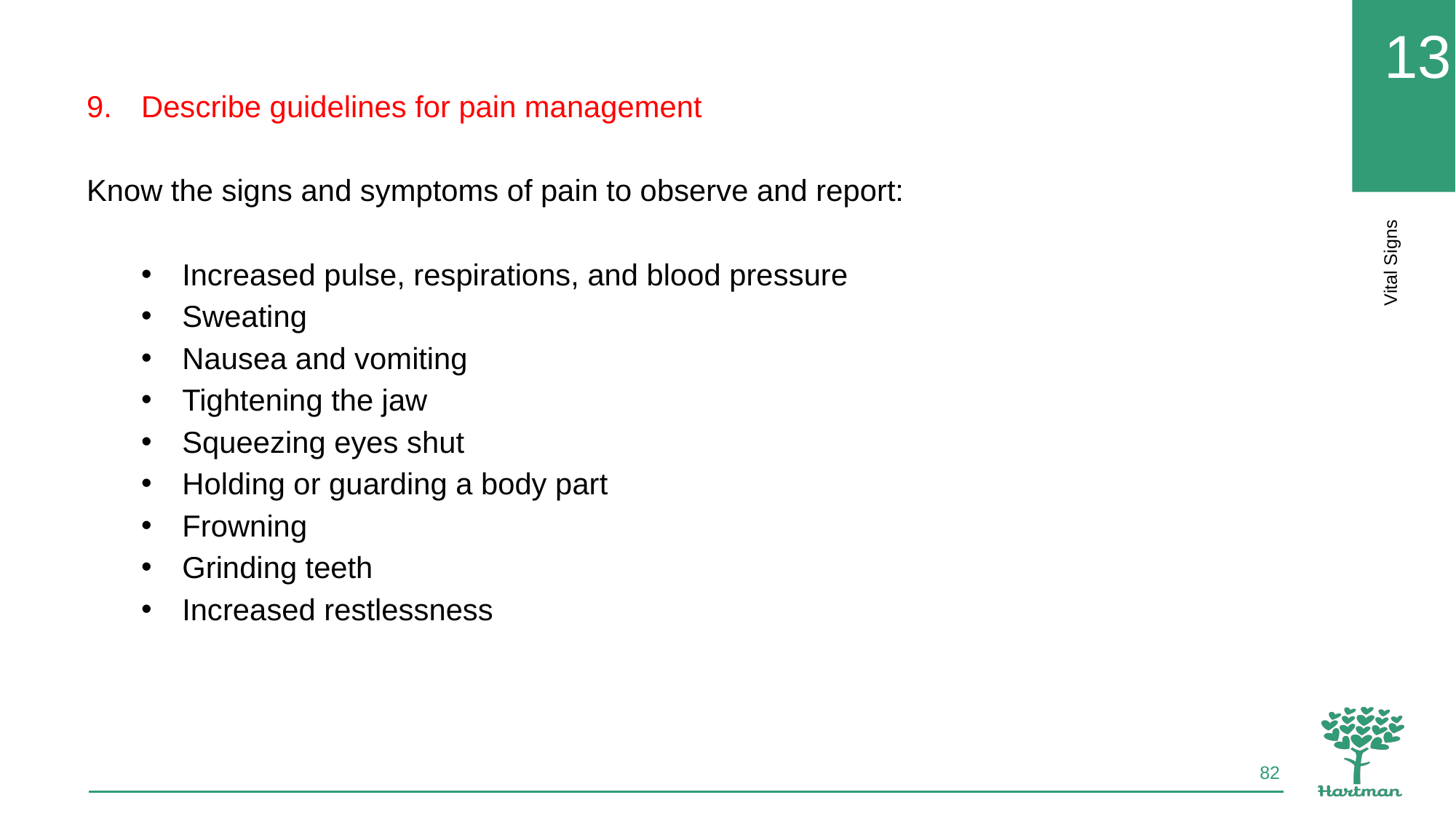

Describe guidelines for pain management

Know the signs and symptoms of pain to observe and report:

Increased pulse, respirations, and blood pressure
Sweating
Nausea and vomiting
Tightening the jaw
Squeezing eyes shut
Holding or guarding a body part
Frowning
Grinding teeth
Increased restlessness

82